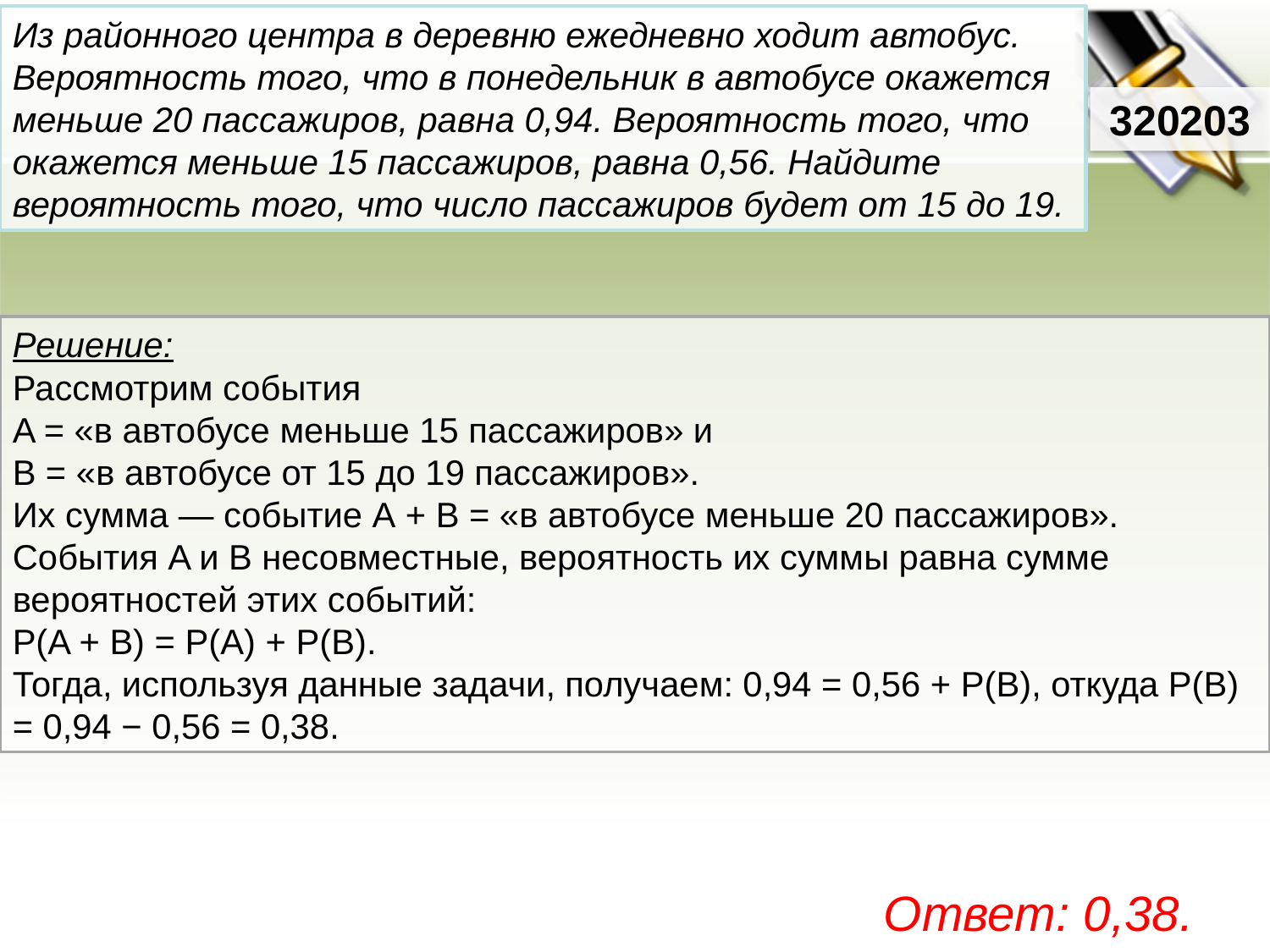

Из районного центра в деревню ежедневно ходит автобус. Вероятность того, что в понедельник в автобусе окажется меньше 20 пассажиров, равна 0,94. Вероятность того, что окажется меньше 15 пассажиров, равна 0,56. Найдите вероятность того, что число пассажиров будет от 15 до 19.
320203
Решение:
Рассмотрим события
A = «в автобусе меньше 15 пассажиров» и
В = «в автобусе от 15 до 19 пассажиров».
Их сумма — событие A + B = «в автобусе меньше 20 пассажиров». События A и В несовместные, вероятность их суммы равна сумме вероятностей этих событий:
P(A + B) = P(A) + P(B).
Тогда, используя данные задачи, получаем: 0,94 = 0,56 + P(В), откуда P(В) = 0,94 − 0,56 = 0,38.
Ответ: 0,38.